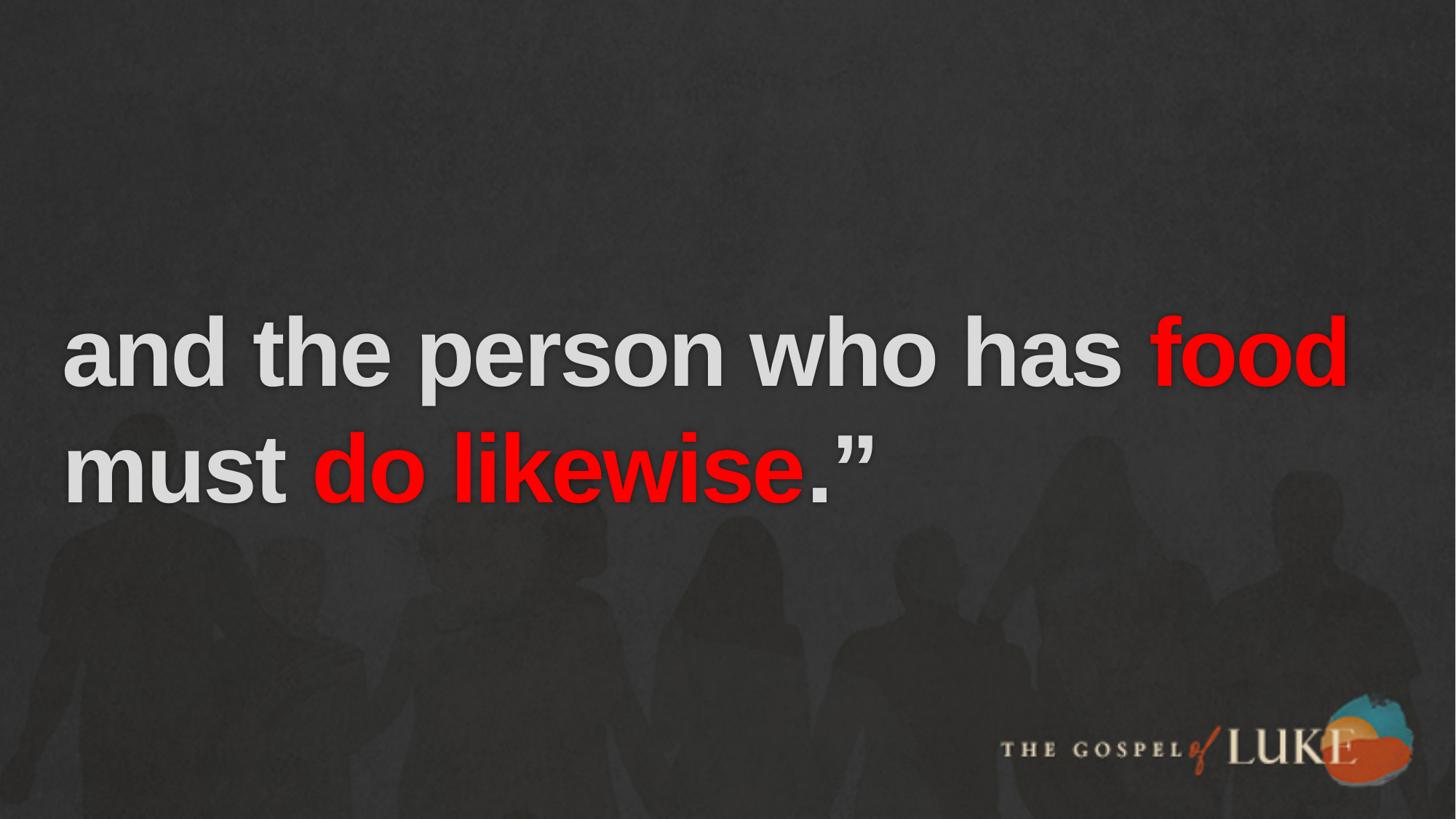

# and the person who has food must do likewise.”